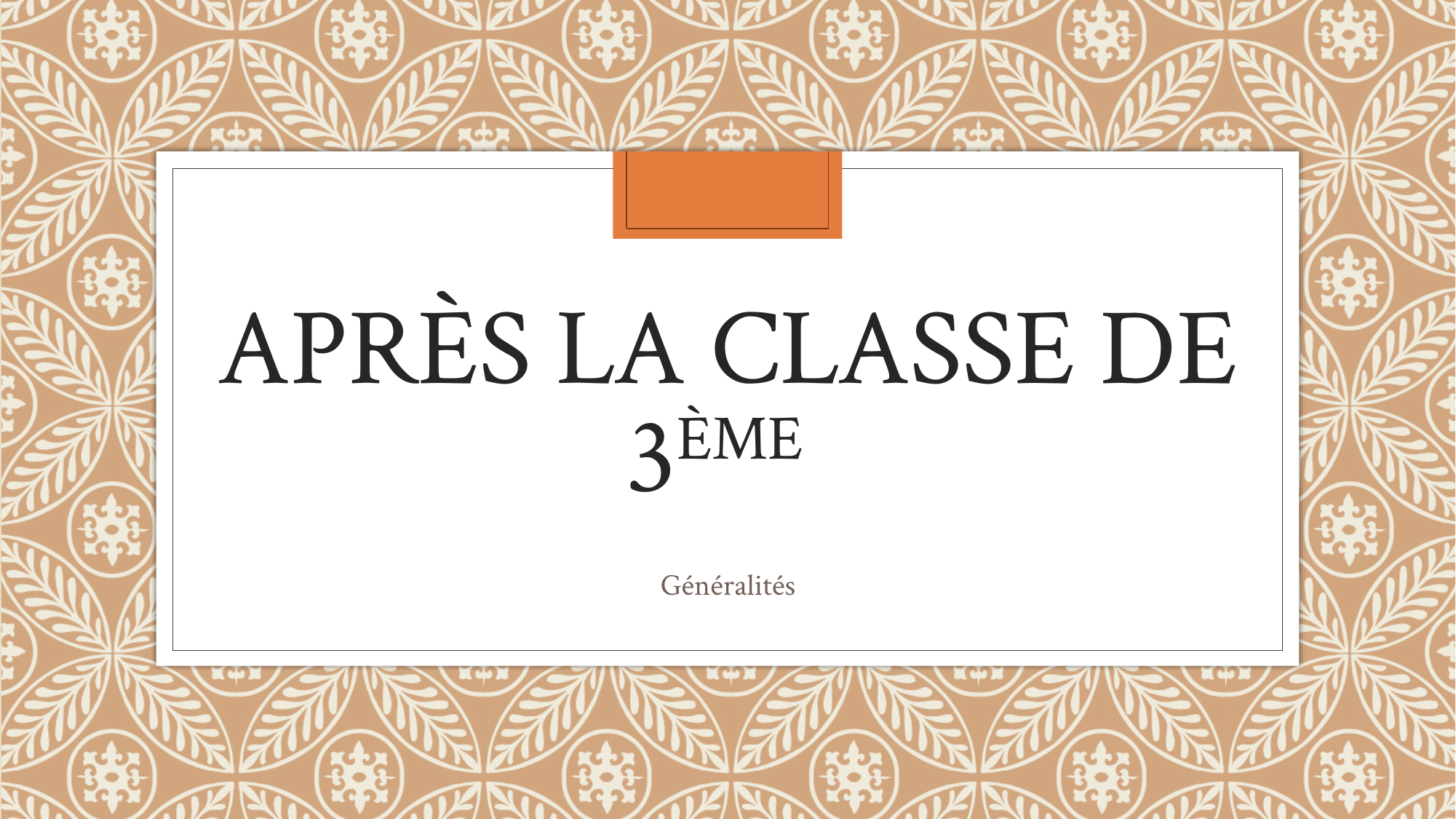

# APRÈS LA CLASSE DE 3ÈME
Généralités